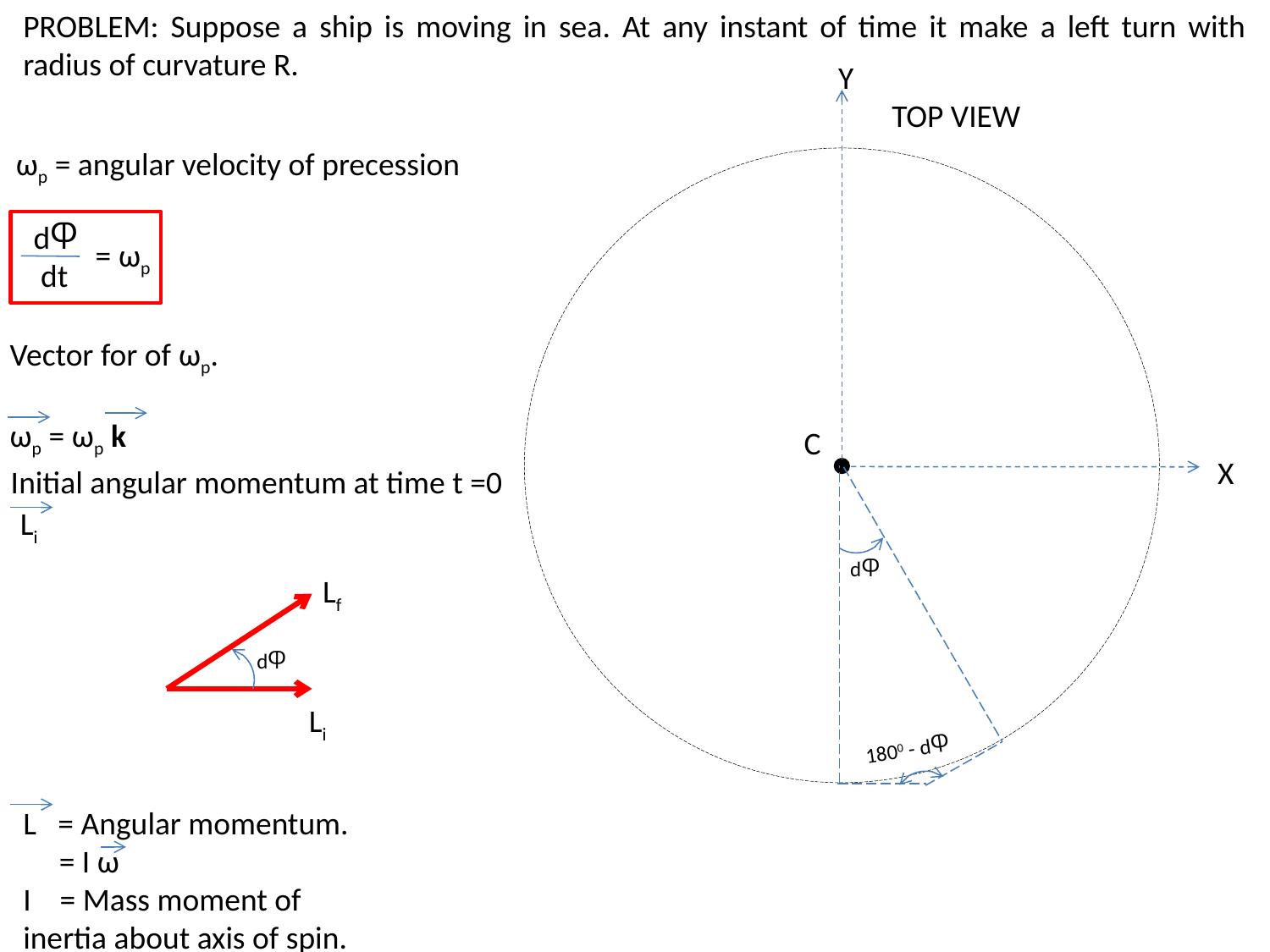

PROBLEM: Suppose a ship is moving in sea. At any instant of time it make a left turn with radius of curvature R.
Y
TOP VIEW
ωp = angular velocity of precession

dႴ
 dt
= ωp
Vector for of ωp.

ωp = ωp k
C
X
Initial angular momentum at time t =0

Li
dႴ
Lf
dႴ

Li
1800 - dႴ

L   = Angular momentum.
     = I ω
I    = Mass moment of inertia about axis of spin.